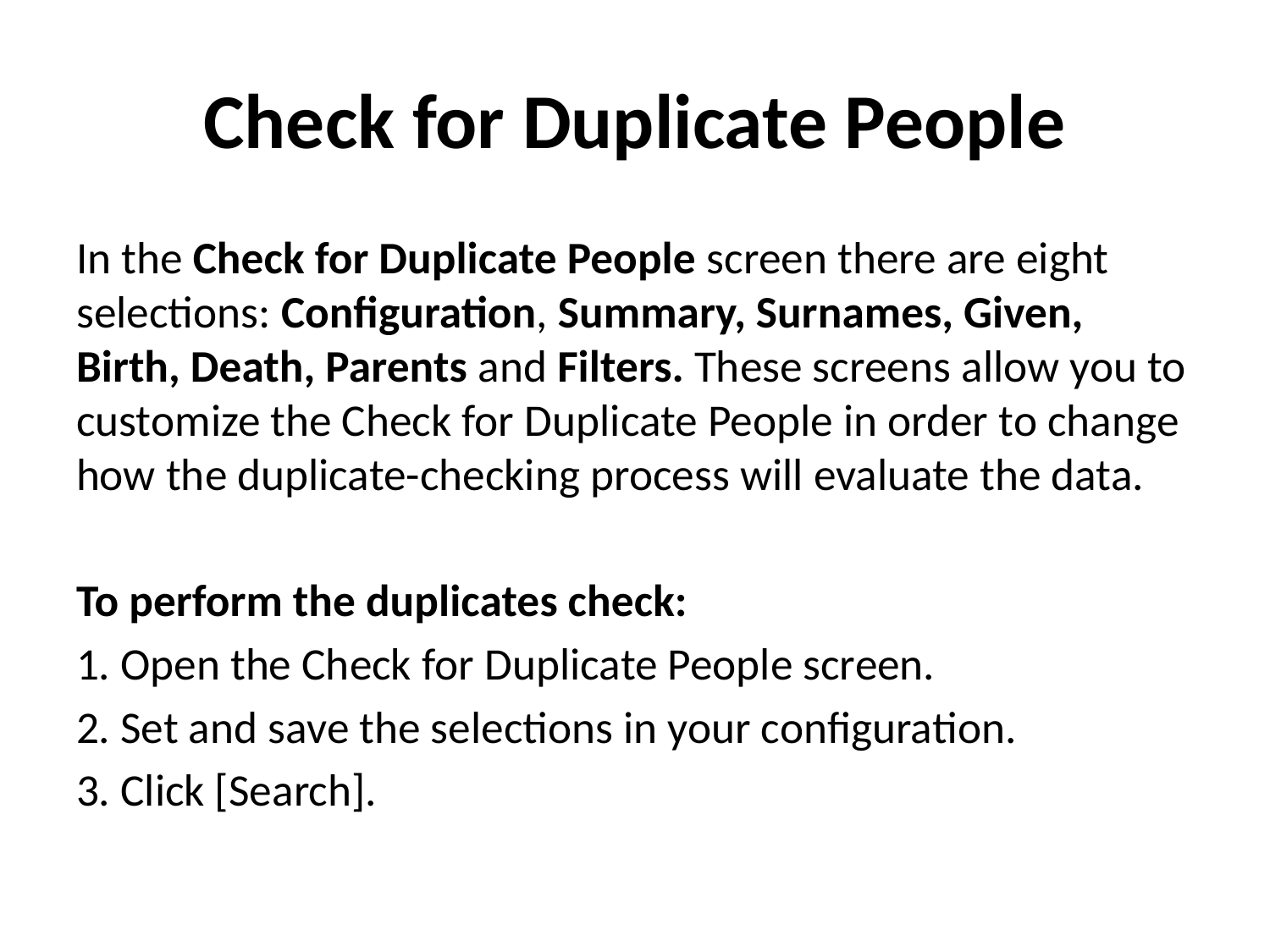

# Check for Duplicate People
In the Check for Duplicate People screen there are eight selections: Configuration, Summary, Surnames, Given, Birth, Death, Parents and Filters. These screens allow you to customize the Check for Duplicate People in order to change how the duplicate-checking process will evaluate the data.

To perform the duplicates check:
1. Open the Check for Duplicate People screen.
2. Set and save the selections in your configuration.
3. Click [Search].